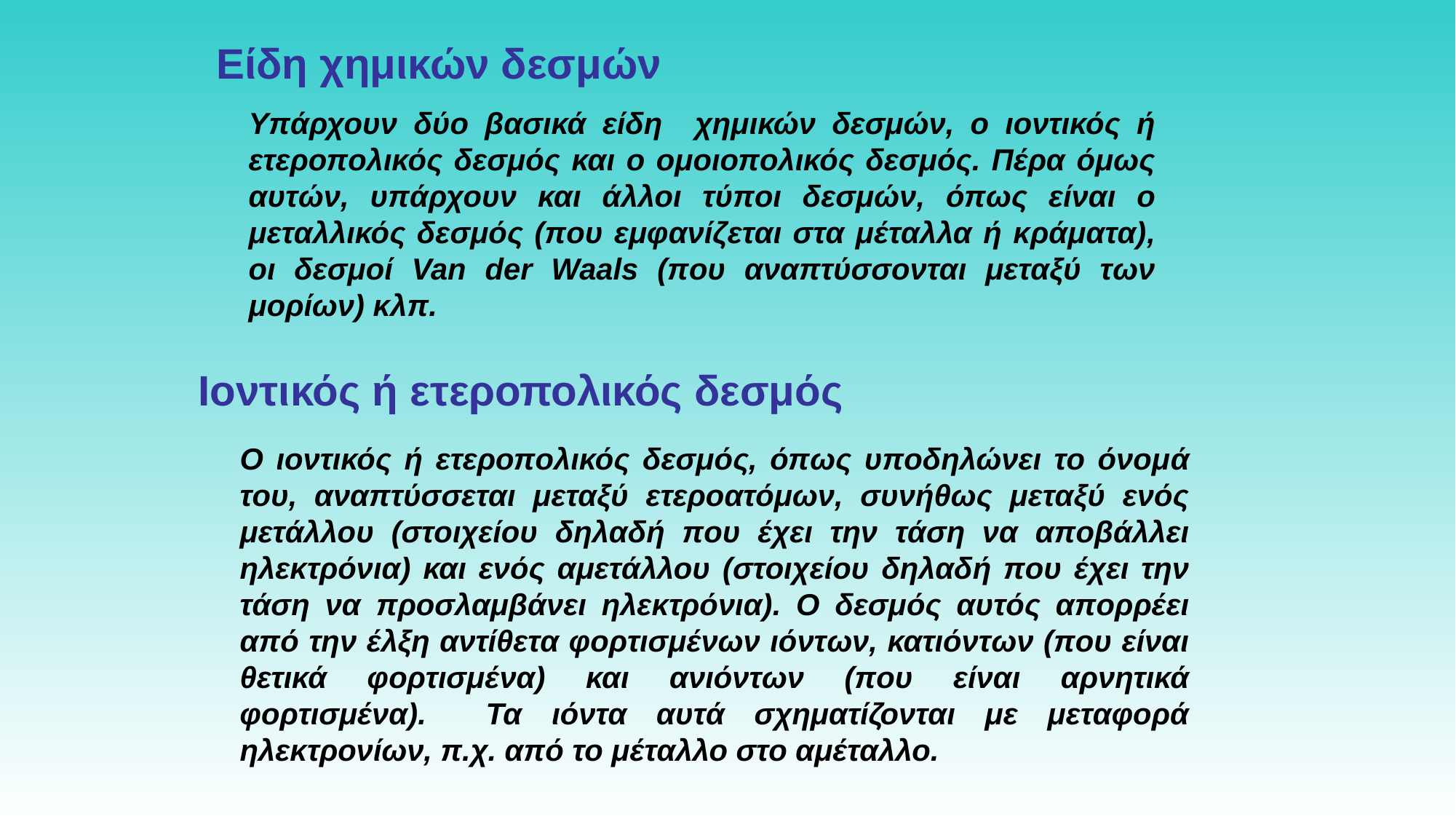

Είδη χημικών δεσμών
Υπάρχουν δύο βασικά είδη  χημικών δεσμών, ο ιοντικός ή ετεροπολικός δεσμός και ο ομοιοπολικός δεσμός. Πέρα όμως αυτών, υπάρχουν και άλλοι τύποι δεσμών, όπως είναι ο μεταλλικός δεσμός (που εμφανίζεται στα μέταλλα ή κράματα), οι δεσμοί Van der Waals (που αναπτύσσονται μεταξύ των μορίων) κλπ.
Ιοντικός ή ετεροπολικός δεσμός
Ο ιοντικός ή ετεροπολικός δεσμός, όπως υποδηλώνει το όνομά του, αναπτύσσεται μεταξύ ετεροατόμων, συνήθως μεταξύ ενός μετάλλου (στοιχείου δηλαδή που έχει την τάση να αποβάλλει ηλεκτρόνια) και ενός αμετάλλου (στοιχείου δηλαδή που έχει την τάση να προσλαμβάνει ηλεκτρόνια). Ο δεσμός αυτός απορρέει από την έλξη αντίθετα φορτισμένων ιόντων, κατιόντων (που είναι θετικά φορτισμένα) και ανιόντων (που είναι αρνητικά φορτισμένα).  Τα ιόντα αυτά σχηματίζονται με μεταφορά ηλεκτρονίων, π.χ. από το μέταλλο στο αμέταλλο.